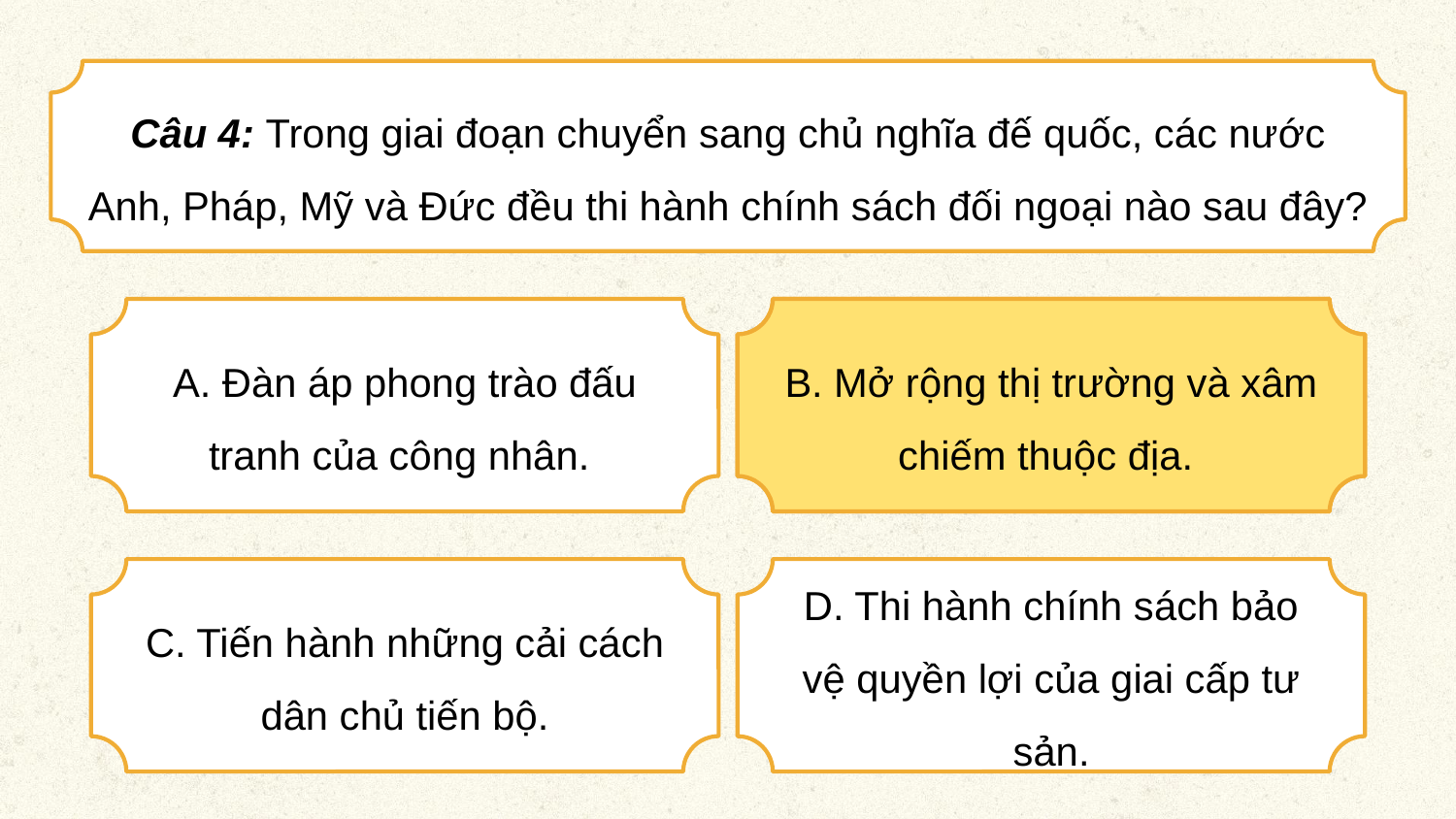

Câu 4: Trong giai đoạn chuyển sang chủ nghĩa đế quốc, các nước Anh, Pháp, Mỹ và Đức đều thi hành chính sách đối ngoại nào sau đây?
A. Đàn áp phong trào đấu tranh của công nhân.
B. Mở rộng thị trường và xâm chiếm thuộc địa.
B. Mở rộng thị trường và xâm chiếm thuộc địa.
C. Tiến hành những cải cách dân chủ tiến bộ.
D. Thi hành chính sách bảo vệ quyền lợi của giai cấp tư sản.